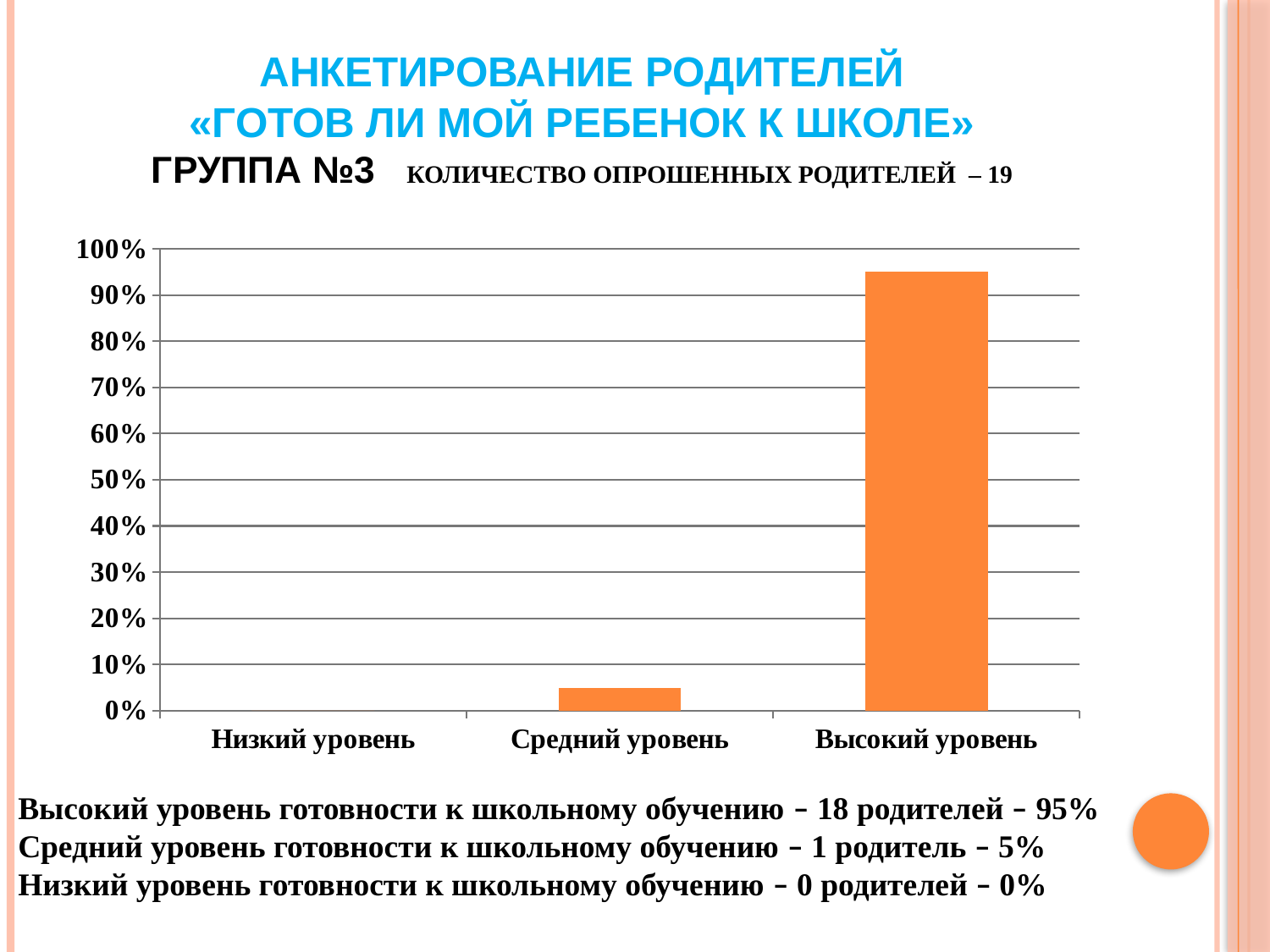

Высокий уровень готовности к школьному обучению – 18 родителей – 95%
Средний уровень готовности к школьному обучению – 1 родитель – 5%
Низкий уровень готовности к школьному обучению – 0 родителей – 0%
# Анкетирование родителей «Готов ли мой ребенок к школе» Группа №3   Количество опрошенных родителей  – 19

### Chart

| Category | Ряд 1 |
|---|---|
| Низкий уровень | 0.0 |
| Средний уровень | 0.050000000000000024 |
| Высокий уровень | 0.9500000000000006 |